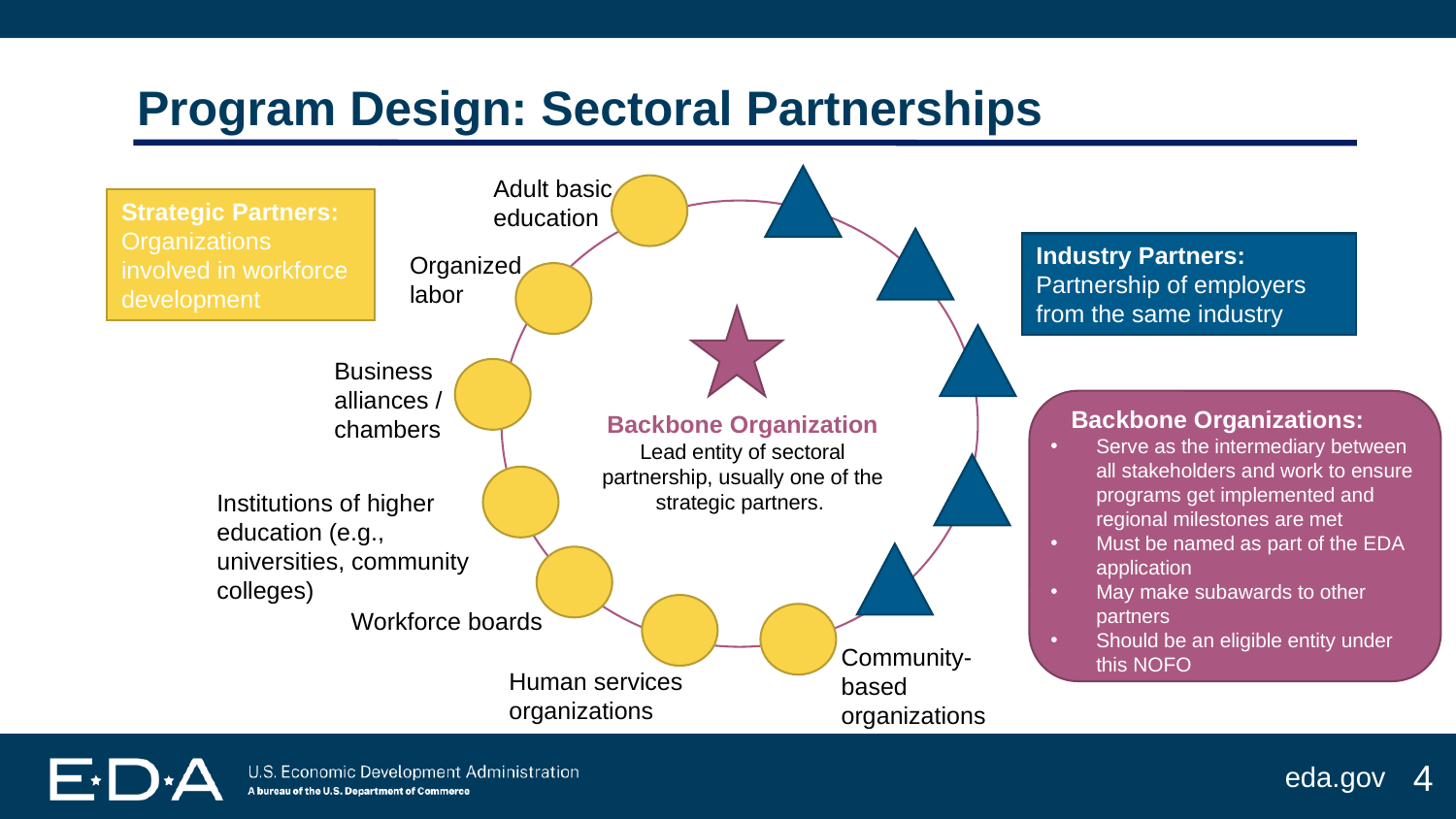

Program Design: Sectoral Partnerships
Adult basic education

Organized labor

Business alliances / chambers

Institutions of higher education (e.g., universities, community colleges)

Workforce boards

Community-based organizations
Human services organizations
Strategic Partners:
Organizations involved in workforce development
Industry Partners:
Partnership of employers from the same industry

Backbone Organization
Lead entity of sectoral partnership, usually one of the strategic partners.

   Backbone Organizations:
Serve as the intermediary between all stakeholders and work to ensure programs get implemented and regional milestones are met
Must be named as part of the EDA application
May make subawards to other partners
Should be an eligible entity under this NOFO
4